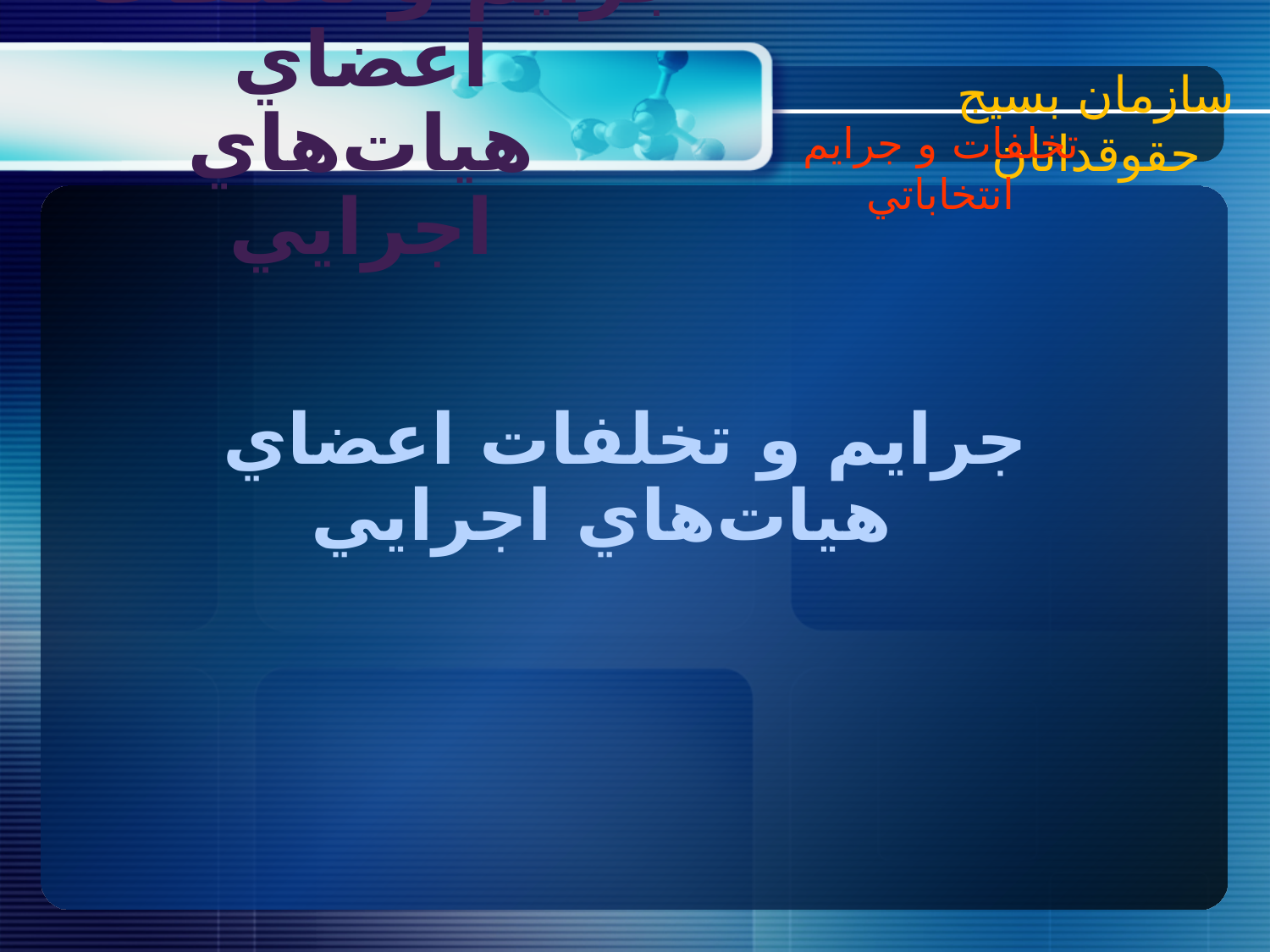

سازمان بسیج حقوقدانان
جرايم و تخلفات اعضاي هيات‌هاي اجرايي
تخلفات و جرايم انتخاباتي
جرايم و تخلفات اعضاي هيات‌هاي اجرايي